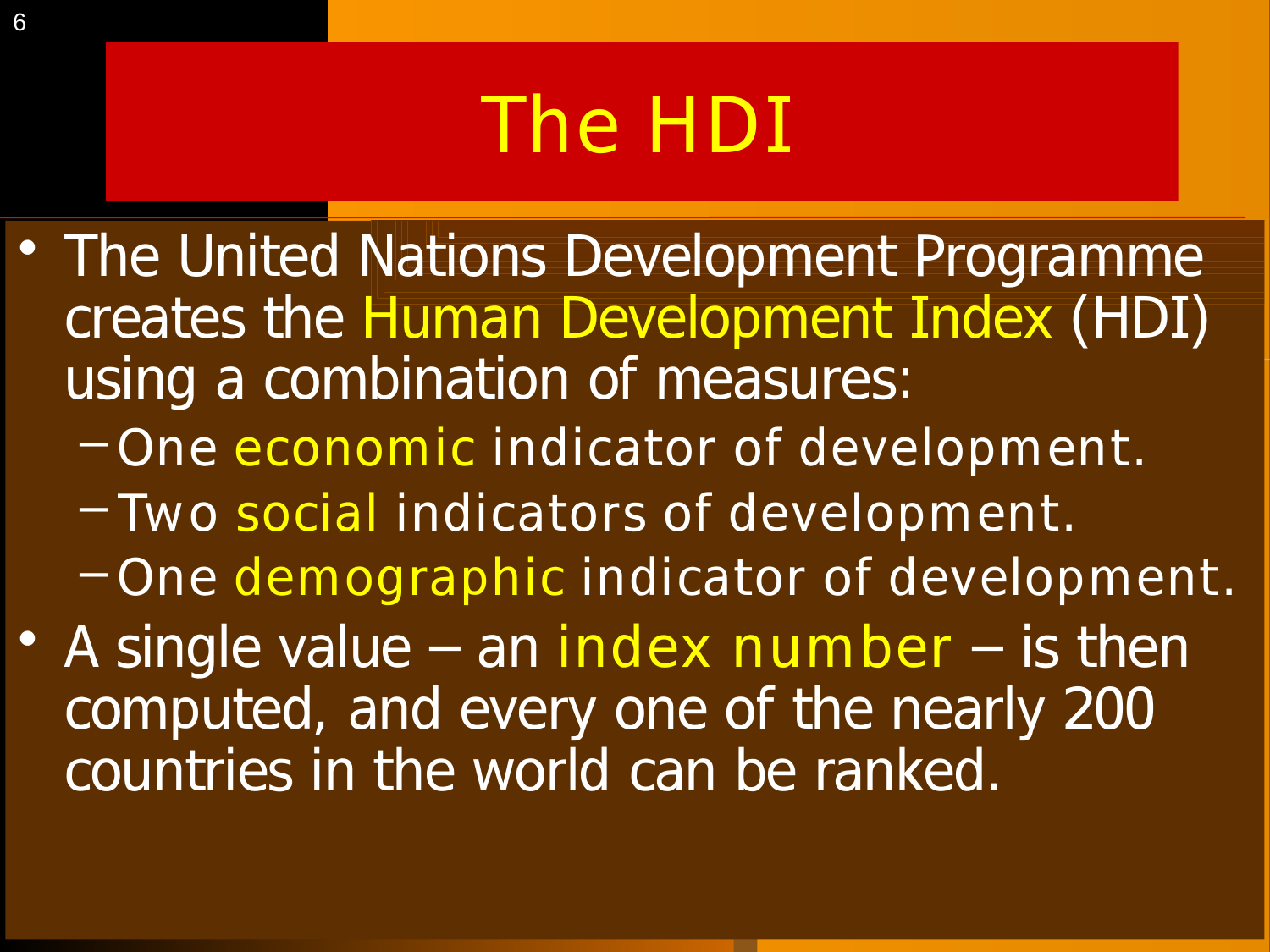

6
# The HDI
The United Nations Development Programme creates the Human Development Index (HDI) using a combination of measures:
One economic indicator of development.
Two social indicators of development.
One demographic indicator of development.
A single value – an index number – is then computed, and every one of the nearly 200 countries in the world can be ranked.